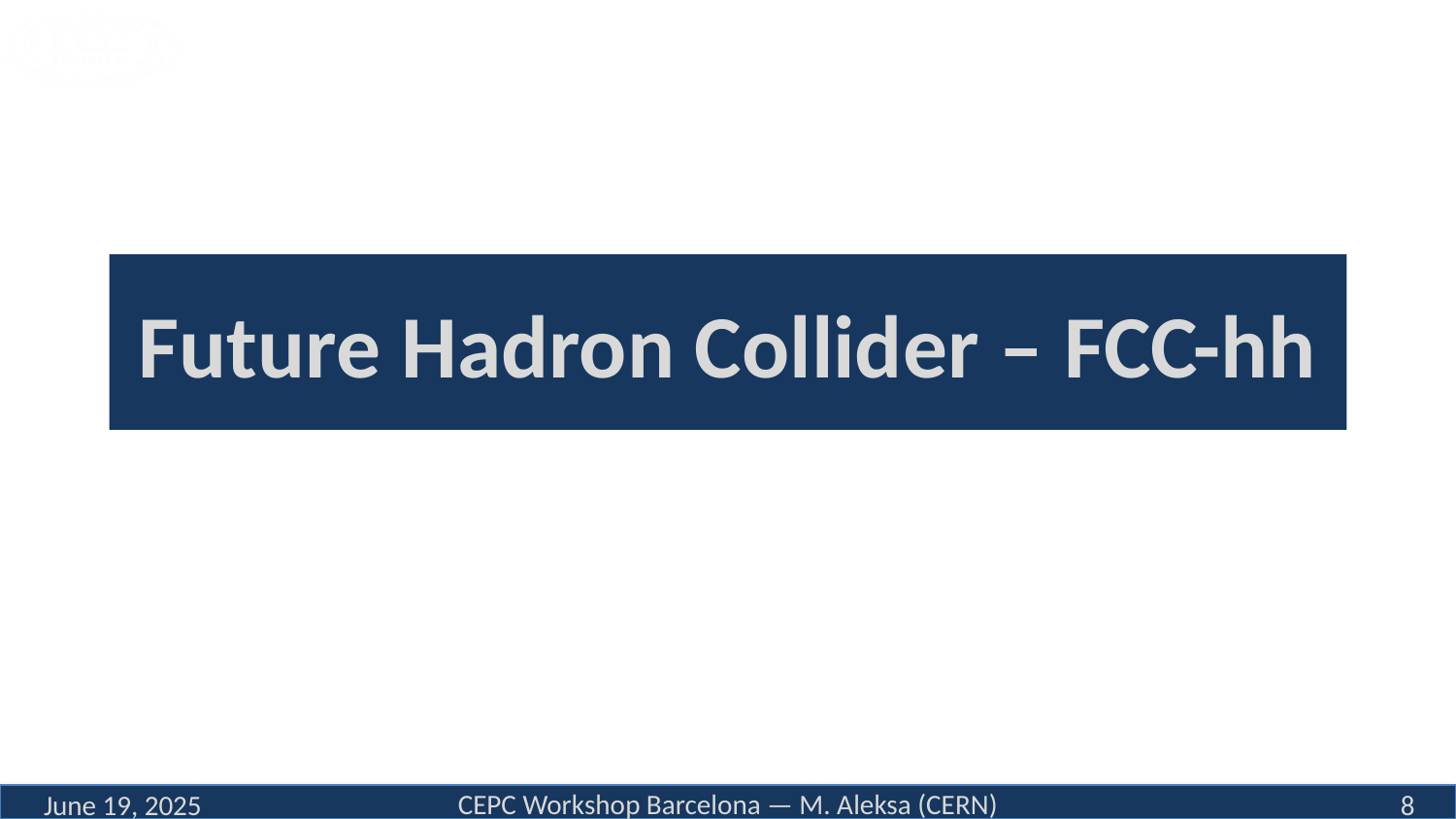

# Future Hadron Collider – FCC-hh

CEPC Workshop Barcelona — M. Aleksa (CERN)
June 19, 2025
8